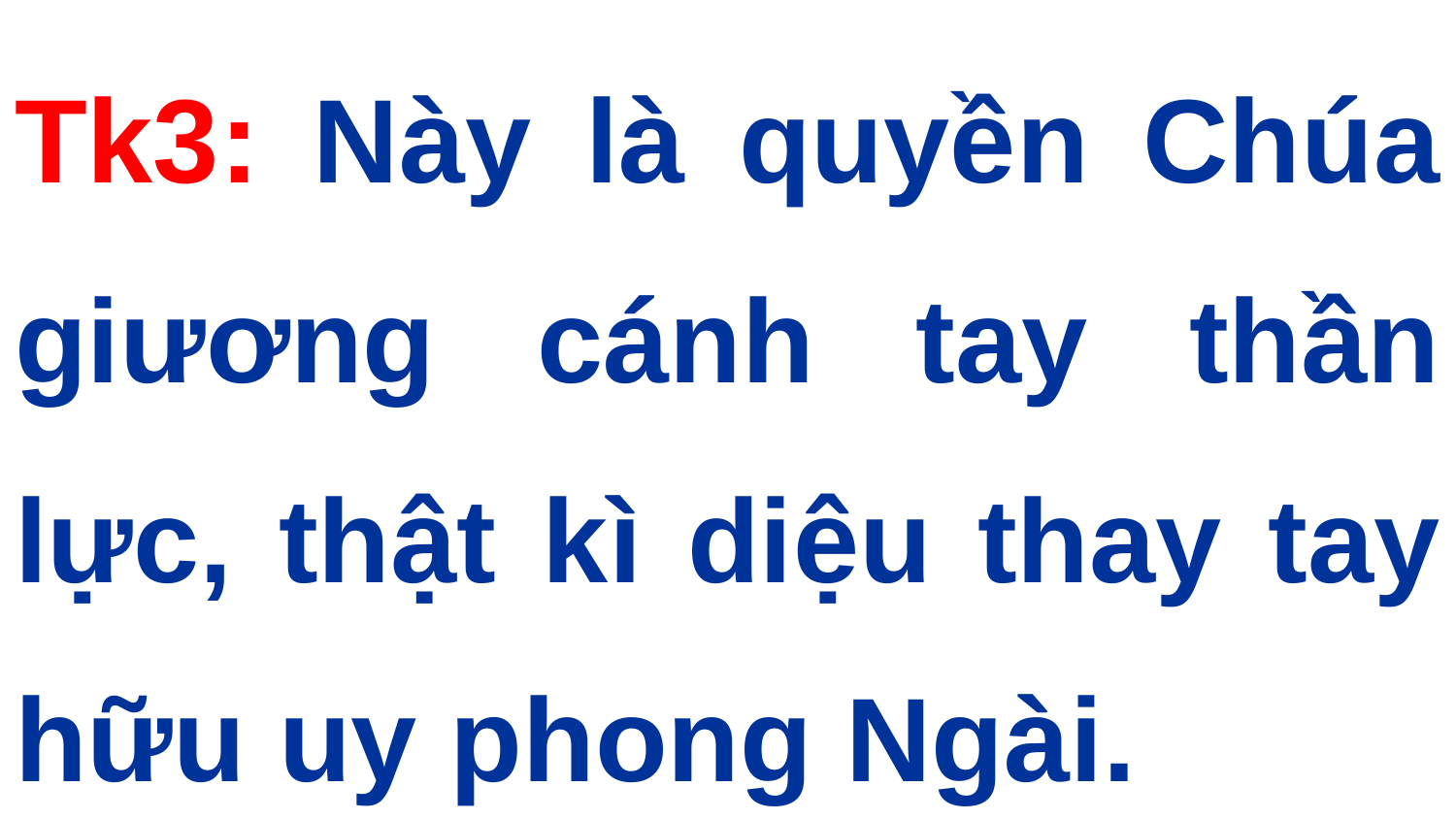

Tk3: Này là quyền Chúa giương cánh tay thần lực, thật kì diệu thay tay hữu uy phong Ngài.